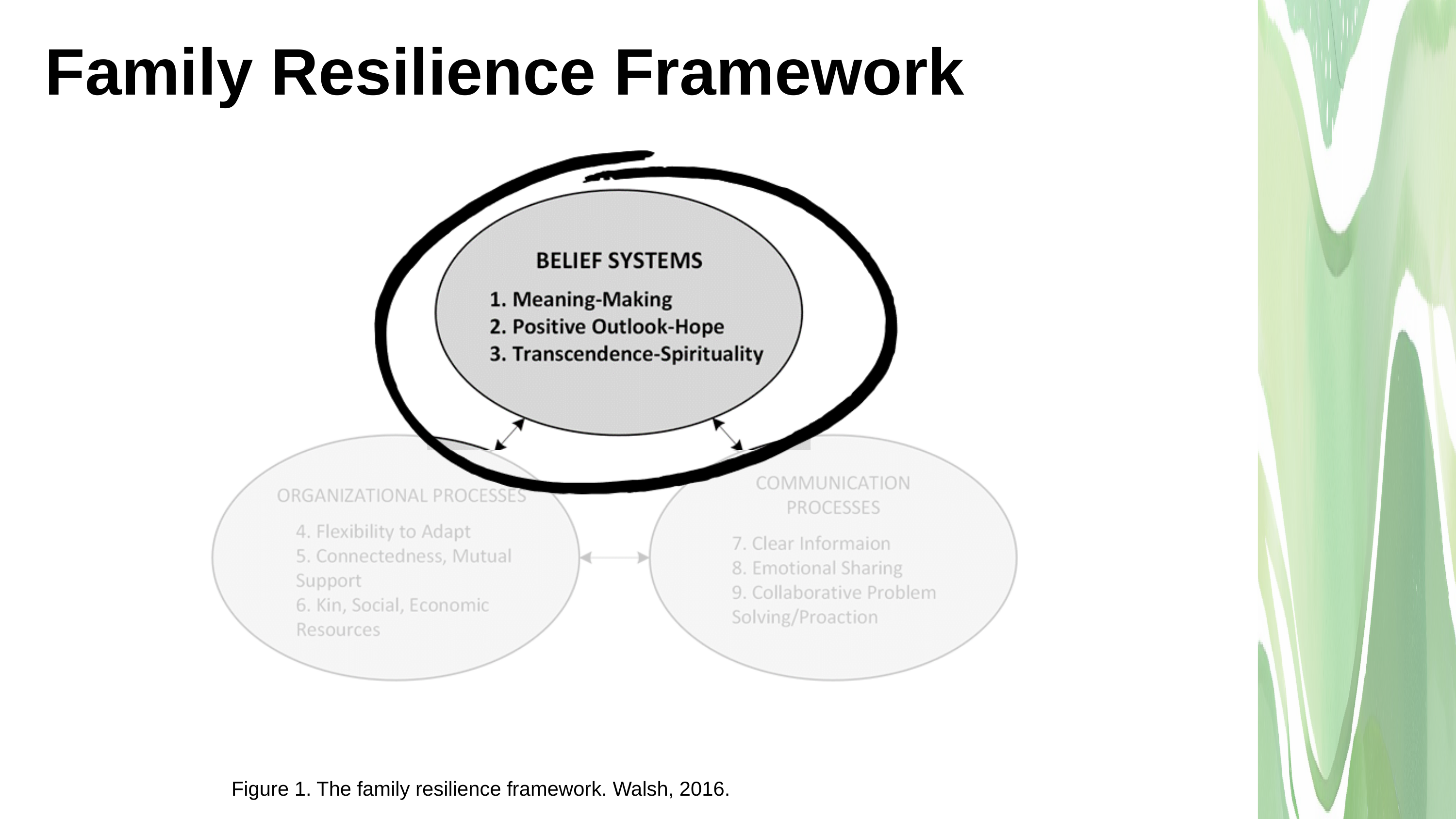

Family Resilience Framework

Figure 1. The family resilience framework. Walsh, 2016.